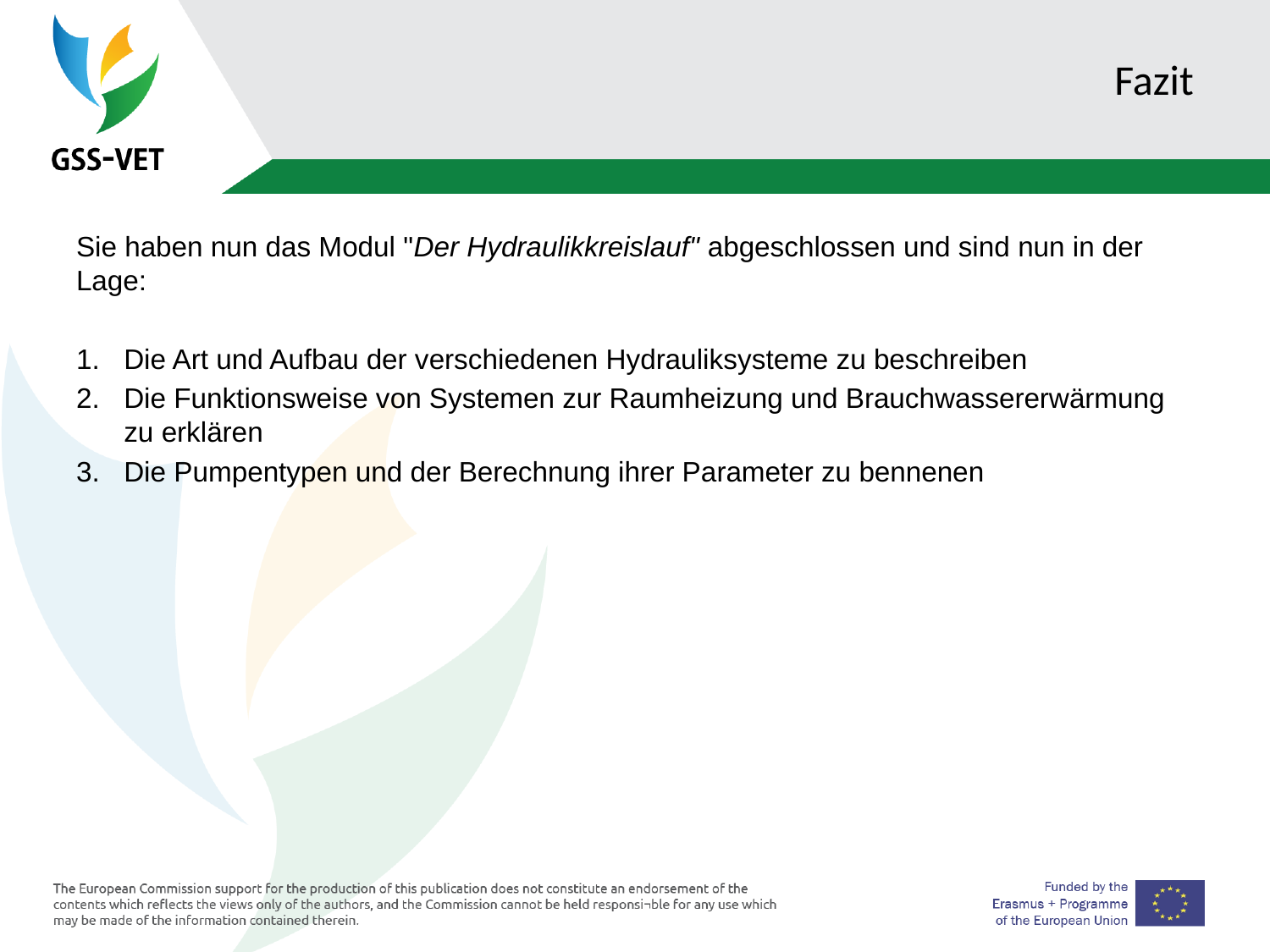

# Fazit
Sie haben nun das Modul "Der Hydraulikkreislauf" abgeschlossen und sind nun in der Lage:

Die Art und Aufbau der verschiedenen Hydrauliksysteme zu beschreiben
Die Funktionsweise von Systemen zur Raumheizung und Brauchwassererwärmung zu erklären
Die Pumpentypen und der Berechnung ihrer Parameter zu bennenen